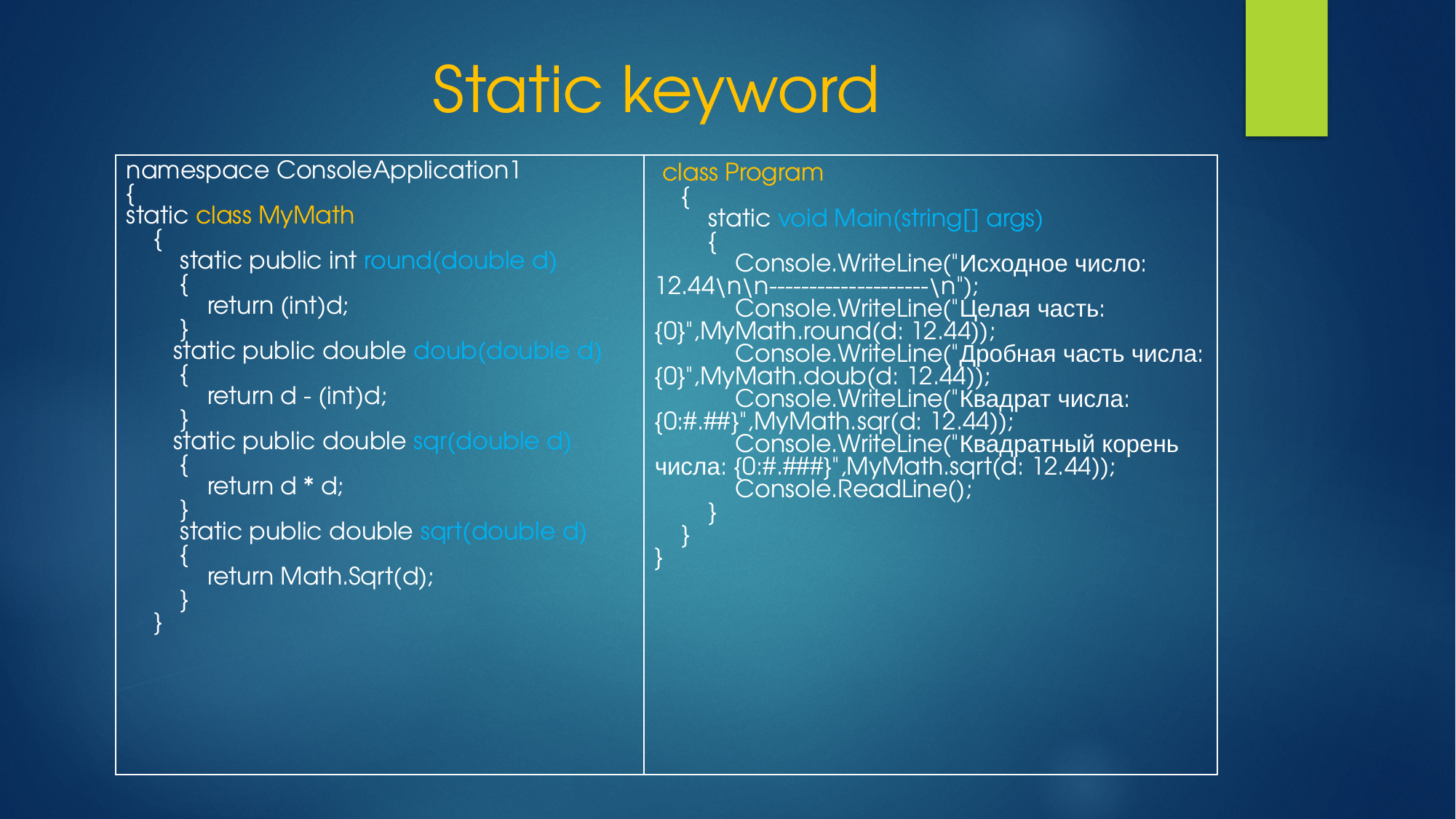

# Static keyword
| namespace ConsoleApplication1 { static class MyMath { static public int round(double d) { return (int)d; } static public double doub(double d) { return d - (int)d; } static public double sqr(double d) { return d \* d; } static public double sqrt(double d) { return Math.Sqrt(d); } } | class Program { static void Main(string[] args) { Console.WriteLine("Исходное число: 12.44\n\n--------------------\n"); Console.WriteLine("Целая часть: {0}",MyMath.round(d: 12.44)); Console.WriteLine("Дробная часть числа: {0}",MyMath.doub(d: 12.44)); Console.WriteLine("Квадрат числа: {0:#.##}",MyMath.sqr(d: 12.44)); Console.WriteLine("Квадратный корень числа: {0:#.###}",MyMath.sqrt(d: 12.44)); Console.ReadLine(); } } } |
| --- | --- |